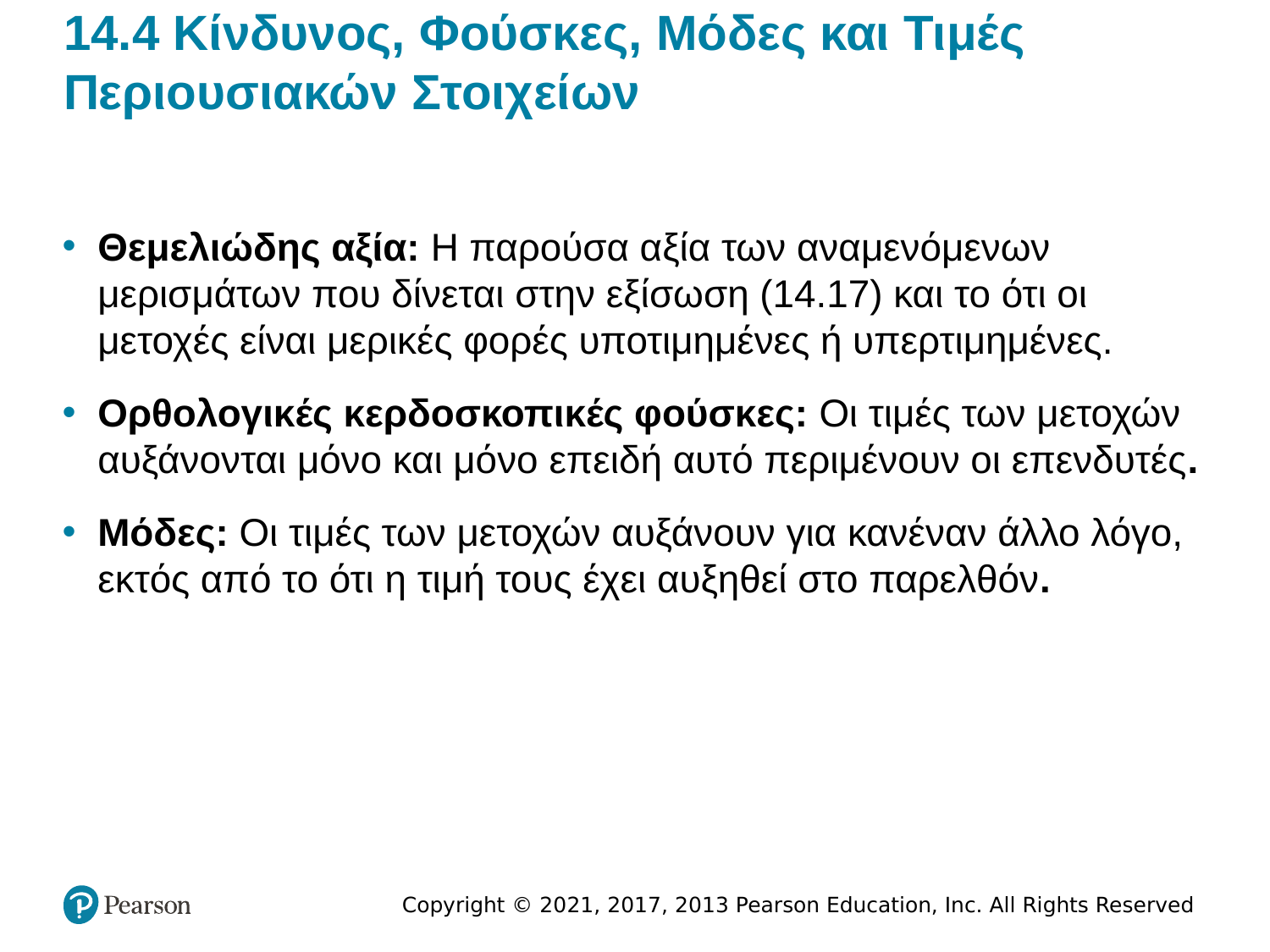

# 14.4 Κίνδυνος, Φούσκες, Μόδες και Τιμές Περιουσιακών Στοιχείων
Θεμελιώδης αξία: Η παρούσα αξία των αναμενόμενων μερισμάτων που δίνεται στην εξίσωση (14.17) και το ότι οι μετοχές είναι μερικές φορές υποτιμημένες ή υπερτιμημένες.
Ορθολογικές κερδοσκοπικές φούσκες: Οι τιμές των μετοχών αυξάνονται μόνο και μόνο επειδή αυτό περιμένουν οι επενδυτές.
Μόδες: Οι τιμές των μετοχών αυξάνουν για κανέναν άλλο λόγο, εκτός από το ότι η τιμή τους έχει αυξηθεί στο παρελθόν.